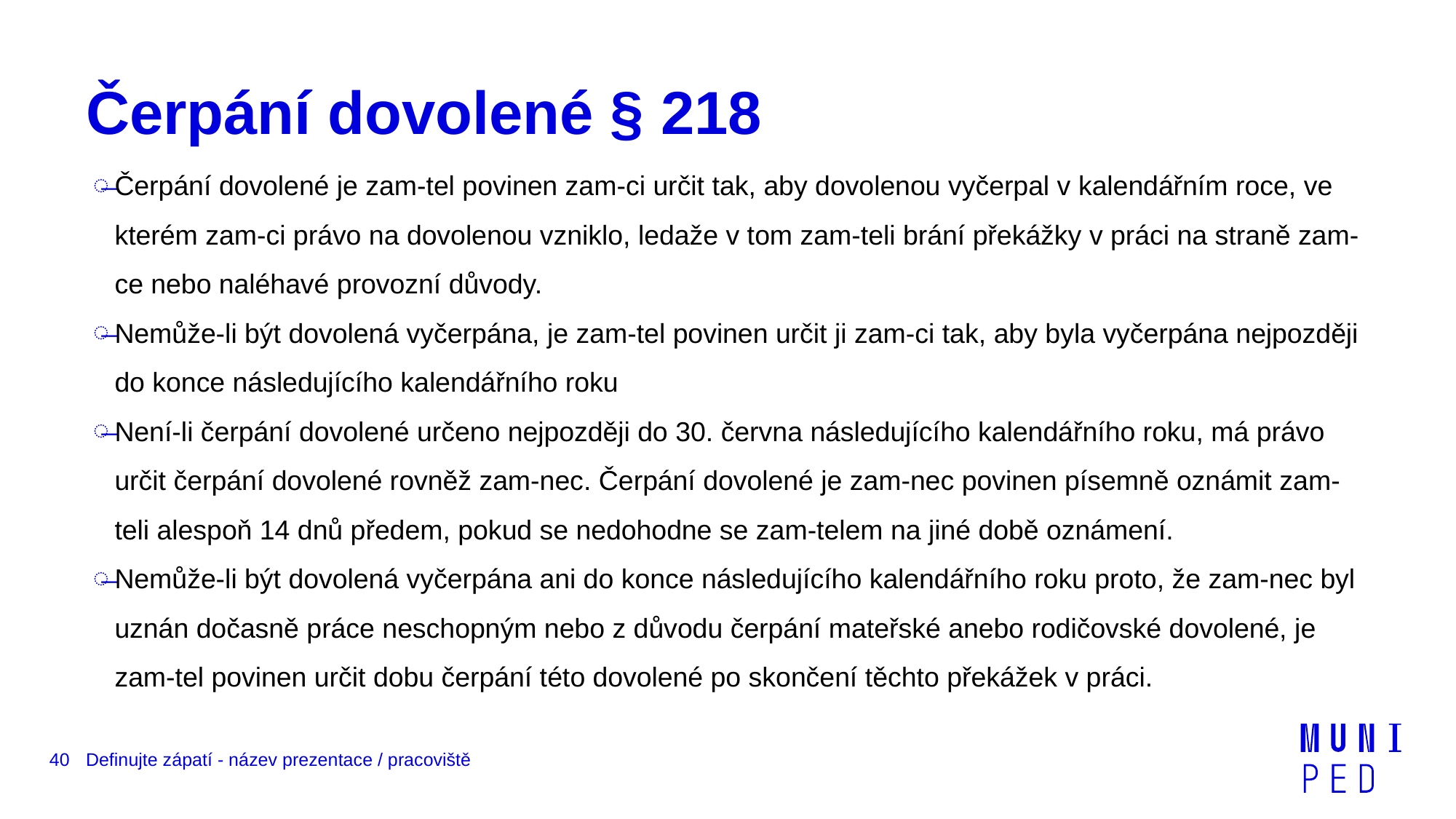

# Čerpání dovolené § 218
Čerpání dovolené je zam-tel povinen zam-ci určit tak, aby dovolenou vyčerpal v kalendářním roce, ve kterém zam-ci právo na dovolenou vzniklo, ledaže v tom zam-teli brání překážky v práci na straně zam-ce nebo naléhavé provozní důvody.
Nemůže-li být dovolená vyčerpána, je zam-tel povinen určit ji zam-ci tak, aby byla vyčerpána nejpozději do konce následujícího kalendářního roku
Není-li čerpání dovolené určeno nejpozději do 30. června následujícího kalendářního roku, má právo určit čerpání dovolené rovněž zam-nec. Čerpání dovolené je zam-nec povinen písemně oznámit zam-teli alespoň 14 dnů předem, pokud se nedohodne se zam-telem na jiné době oznámení.
Nemůže-li být dovolená vyčerpána ani do konce následujícího kalendářního roku proto, že zam-nec byl uznán dočasně práce neschopným nebo z důvodu čerpání mateřské anebo rodičovské dovolené, je zam-tel povinen určit dobu čerpání této dovolené po skončení těchto překážek v práci.

40
Definujte zápatí - název prezentace / pracoviště